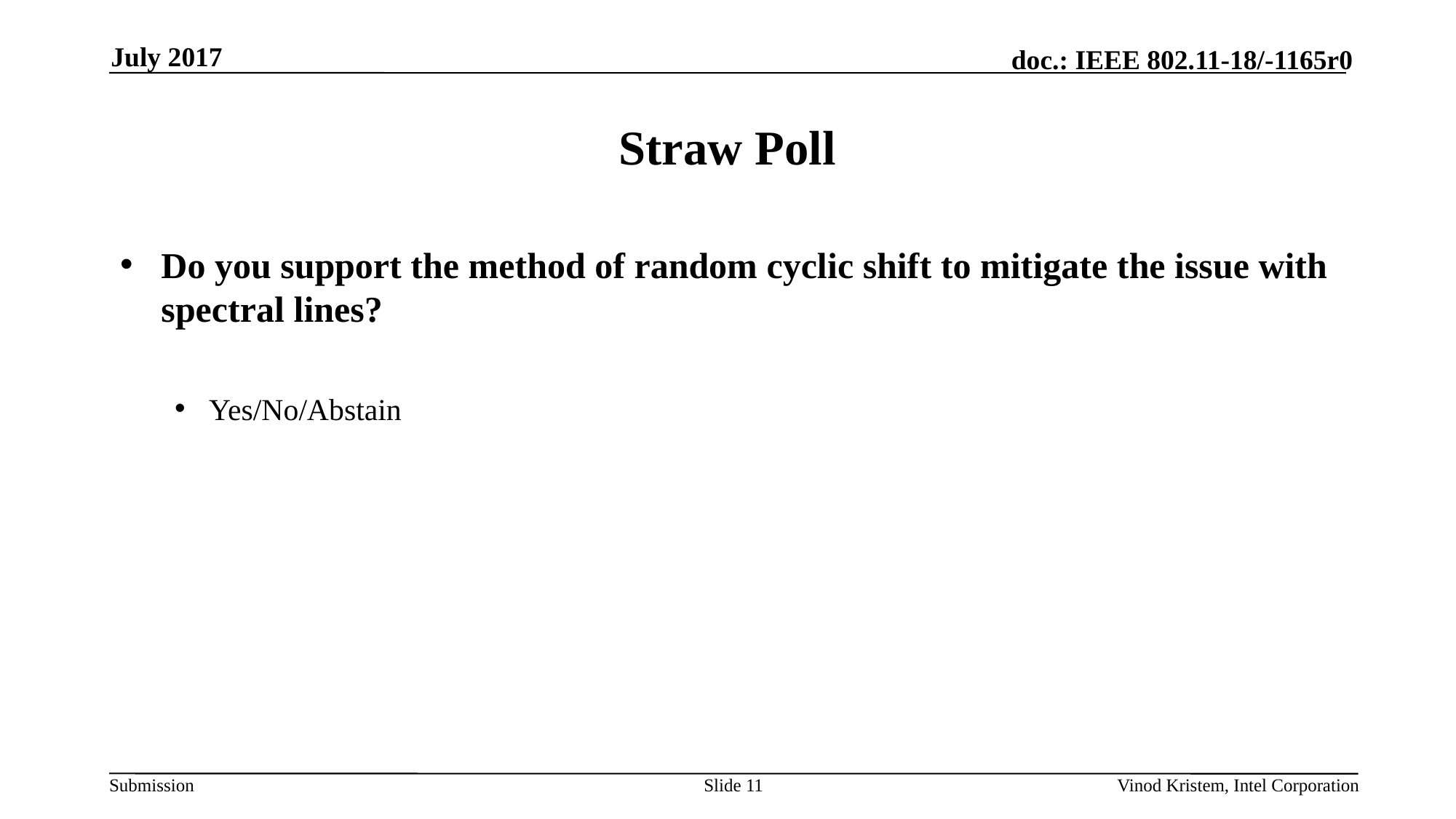

July 2017
# Straw Poll
Do you support the method of random cyclic shift to mitigate the issue with spectral lines?

Yes/No/Abstain

Slide 11
Vinod Kristem, Intel Corporation